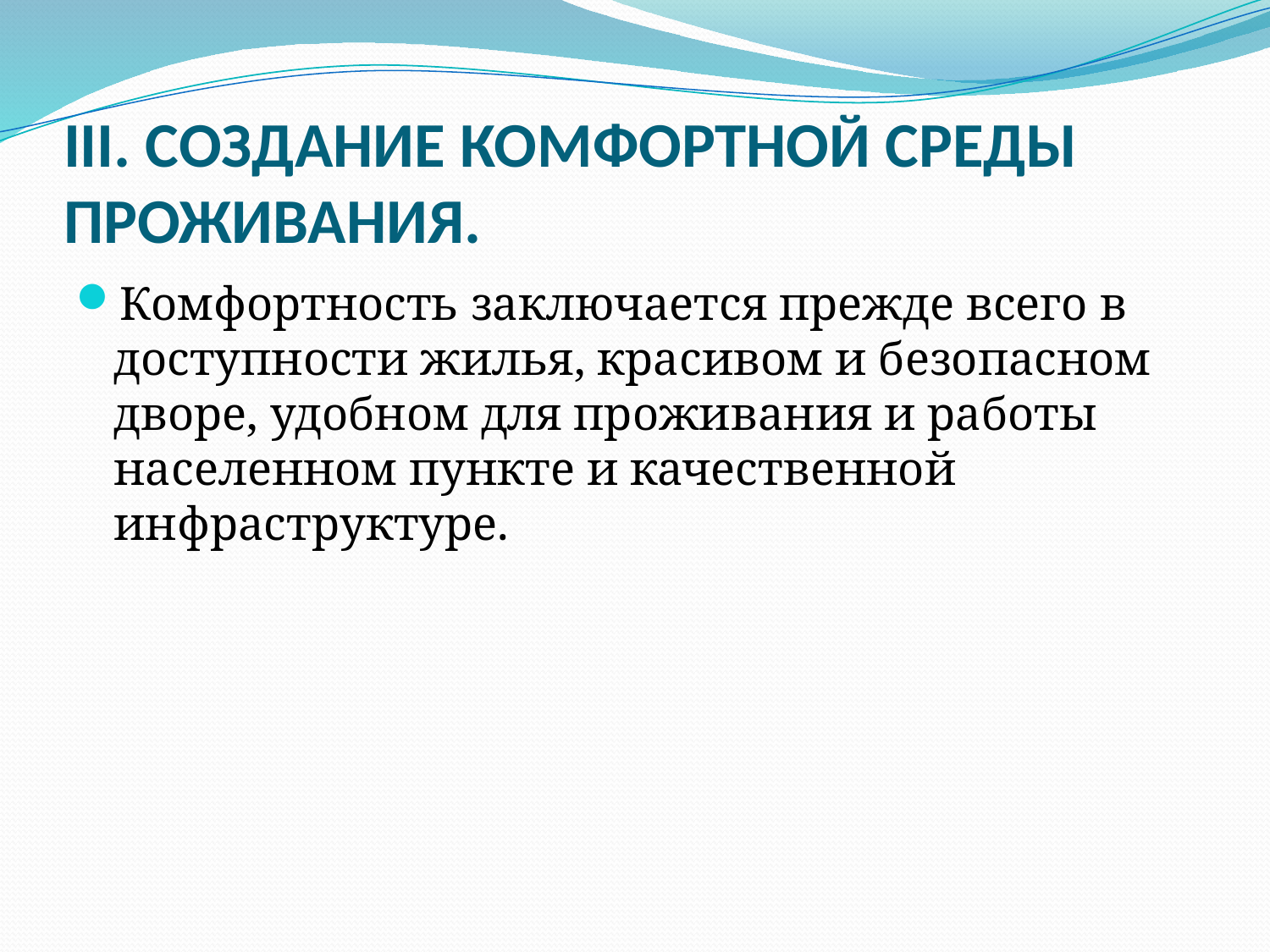

# III. СОЗДАНИЕ КОМФОРТНОЙ СРЕДЫ ПРОЖИВАНИЯ.
Комфортность заключается прежде всего в доступности жилья, красивом и безопасном дворе, удобном для проживания и работы населенном пункте и качественной инфраструктуре.